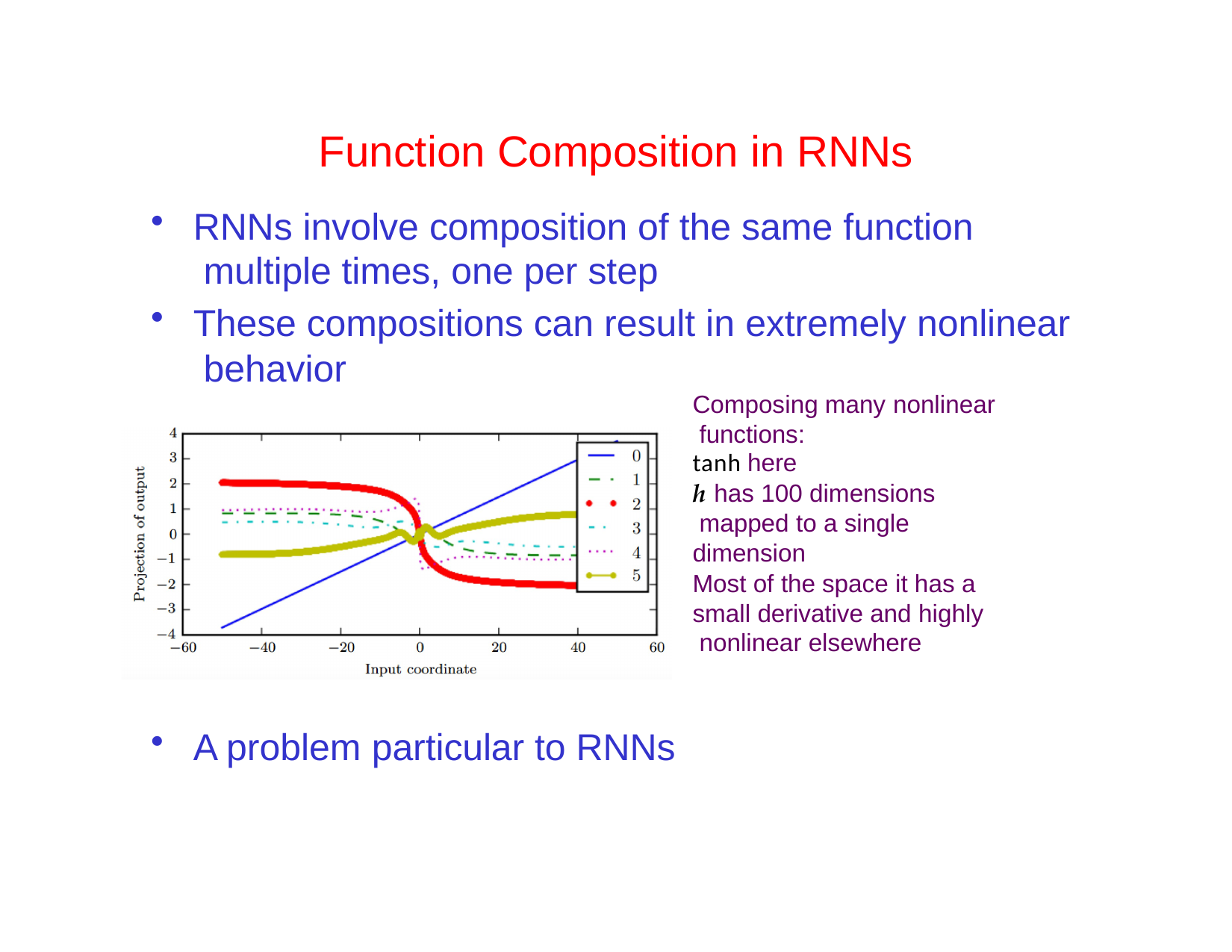

# Function Composition in RNNs
RNNs involve composition of the same function  multiple times, one per step
These compositions can result in extremely nonlinear  behavior
Composing many nonlinear  functions:
tanh here
h has 100 dimensions  mapped to a single
dimension
Most of the space it has a  small derivative and highly  nonlinear elsewhere

A problem particular to RNNs